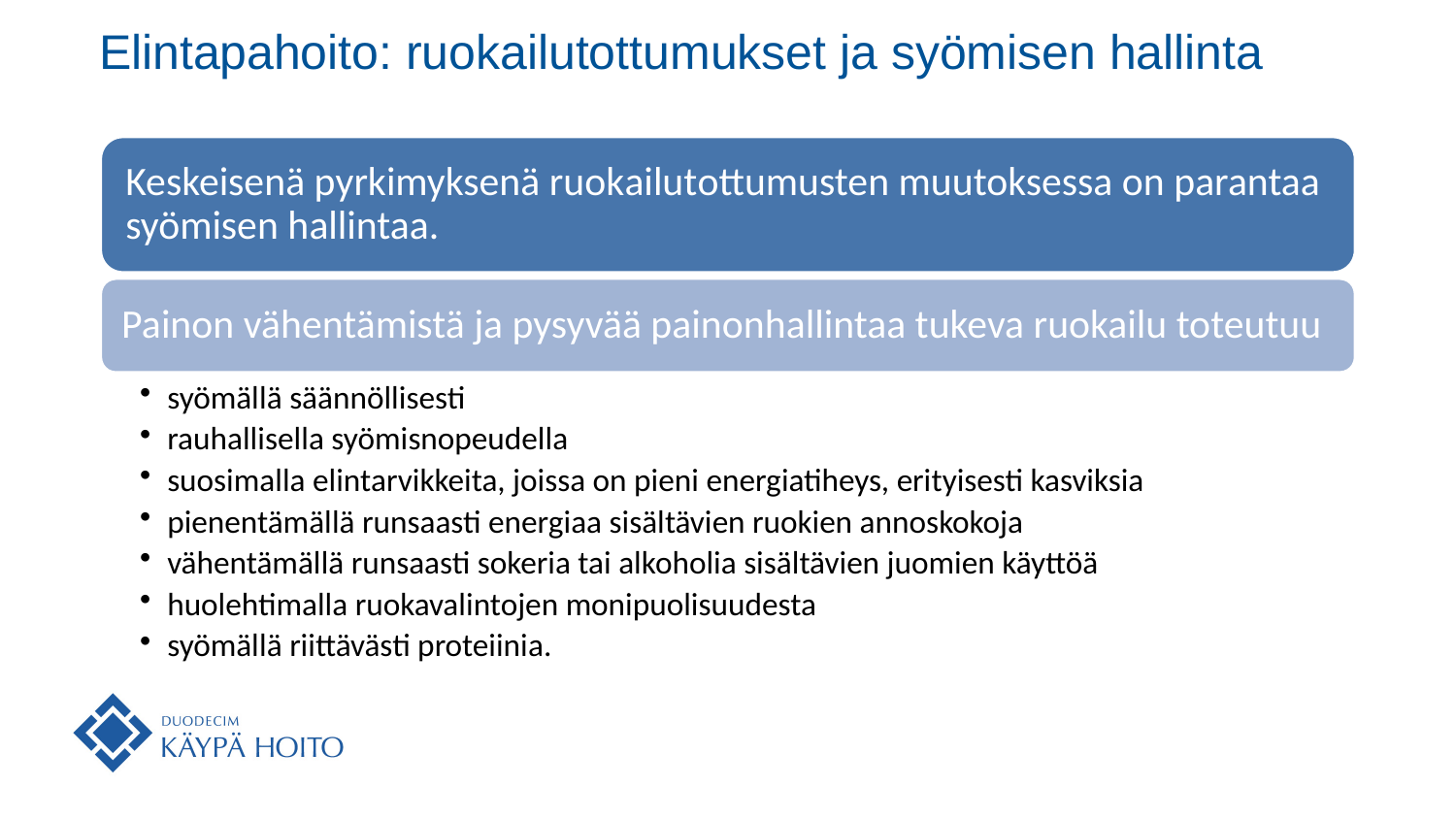

# Elintapahoito: ruokailutottumukset ja syömisen hallinta
Keskeisenä pyrkimyksenä ruokailutottumusten muutoksessa on parantaa syömisen hallintaa.
Painon vähentämistä ja pysyvää painonhallintaa tukeva ruokailu toteutuu
syömällä säännöllisesti
rauhallisella syömisnopeudella
suosimalla elintarvikkeita, joissa on pieni energiatiheys, erityisesti kasviksia
pienentämällä runsaasti energiaa sisältävien ruokien annoskokoja
vähentämällä runsaasti sokeria tai alkoholia sisältävien juomien käyttöä
huolehtimalla ruokavalintojen monipuolisuudesta
syömällä riittävästi proteiinia.